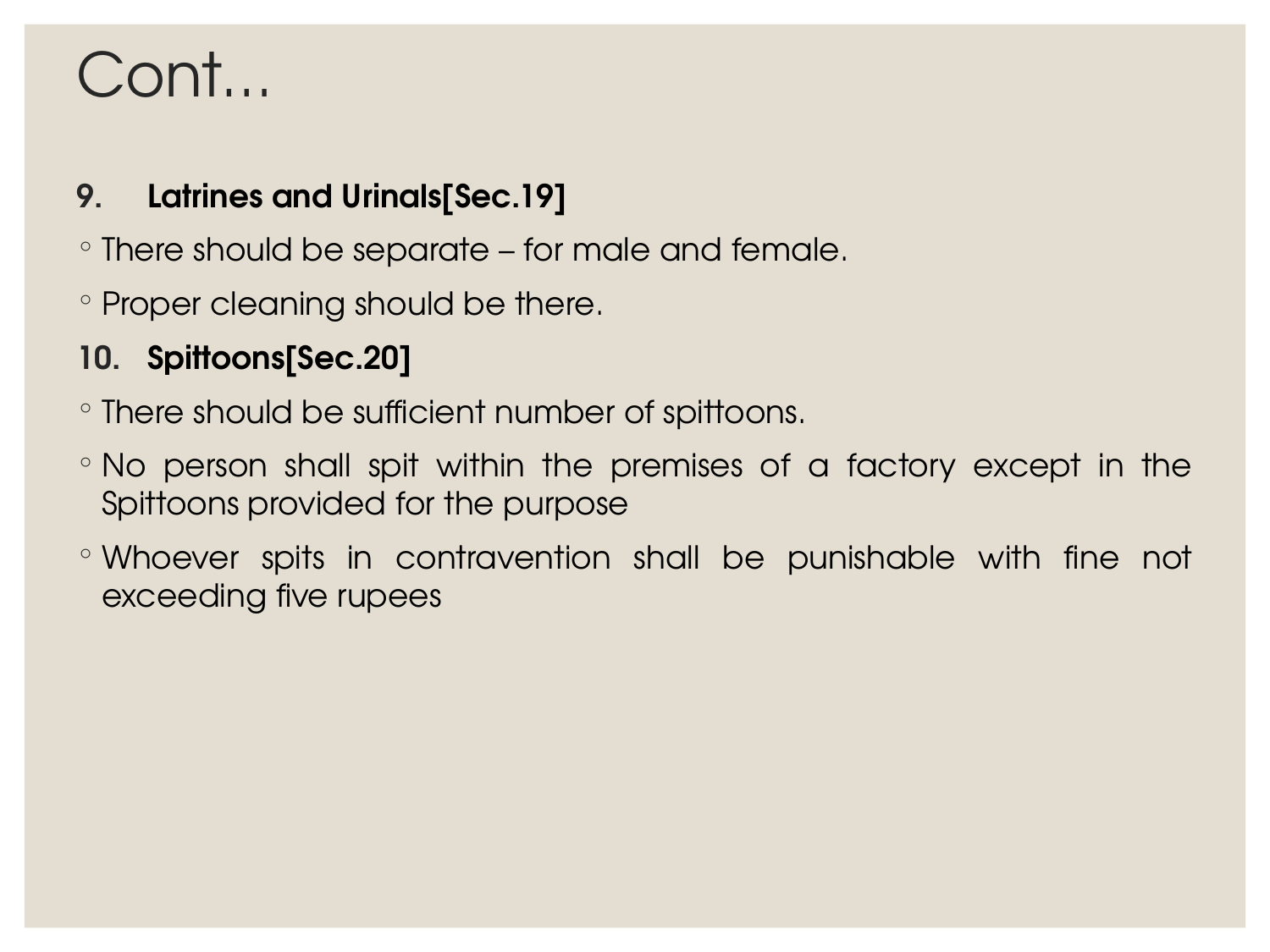

# Cont…
Latrines and Urinals[Sec.19]
There should be separate – for male and female.
Proper cleaning should be there.
Spittoons[Sec.20]
There should be sufficient number of spittoons.
No person shall spit within the premises of a factory except in the Spittoons provided for the purpose
Whoever spits in contravention shall be punishable with fine not exceeding five rupees